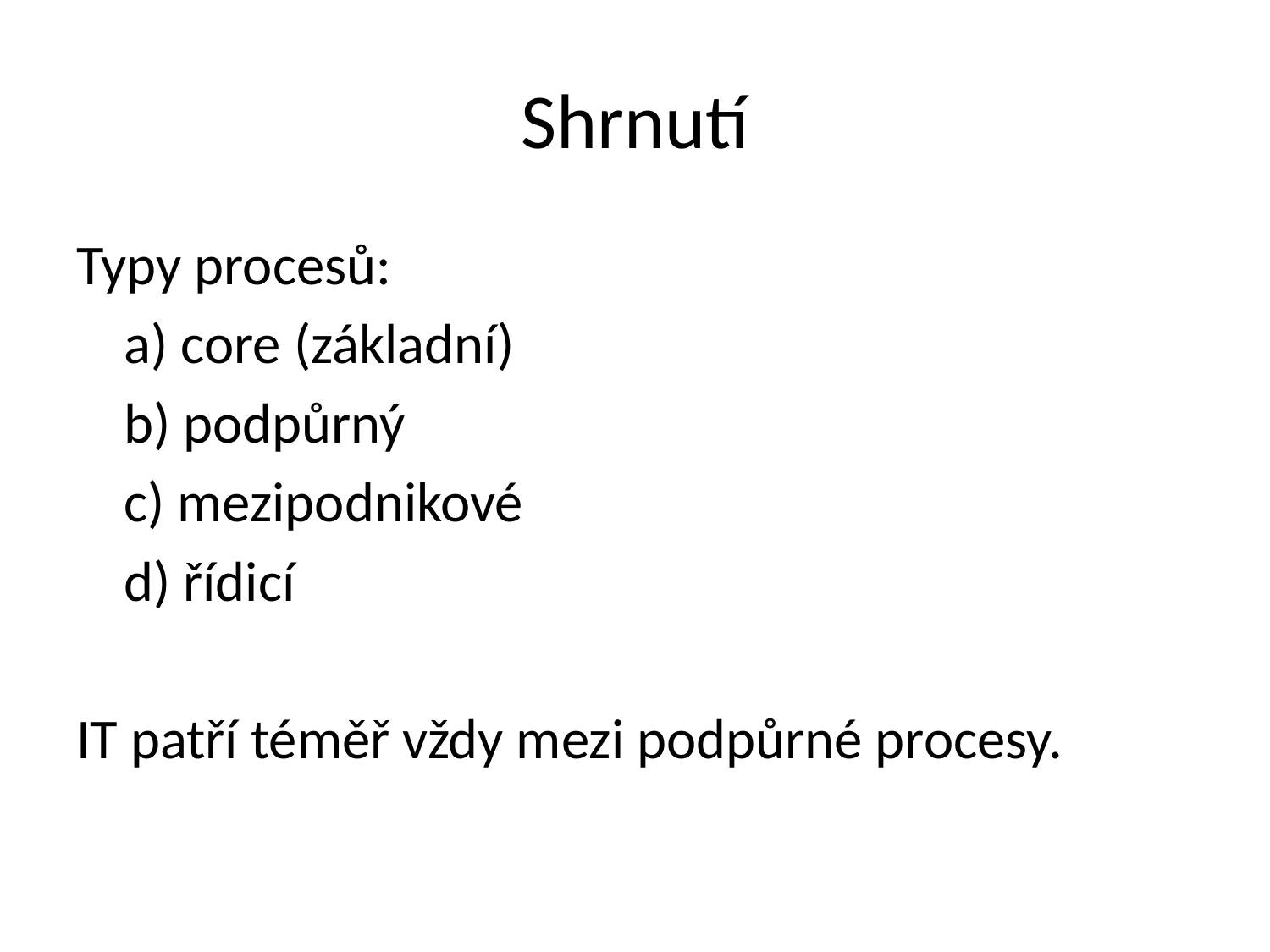

# Shrnutí
Typy procesů:
	a) core (základní)
	b) podpůrný
	c) mezipodnikové
	d) řídicí

IT patří téměř vždy mezi podpůrné procesy.